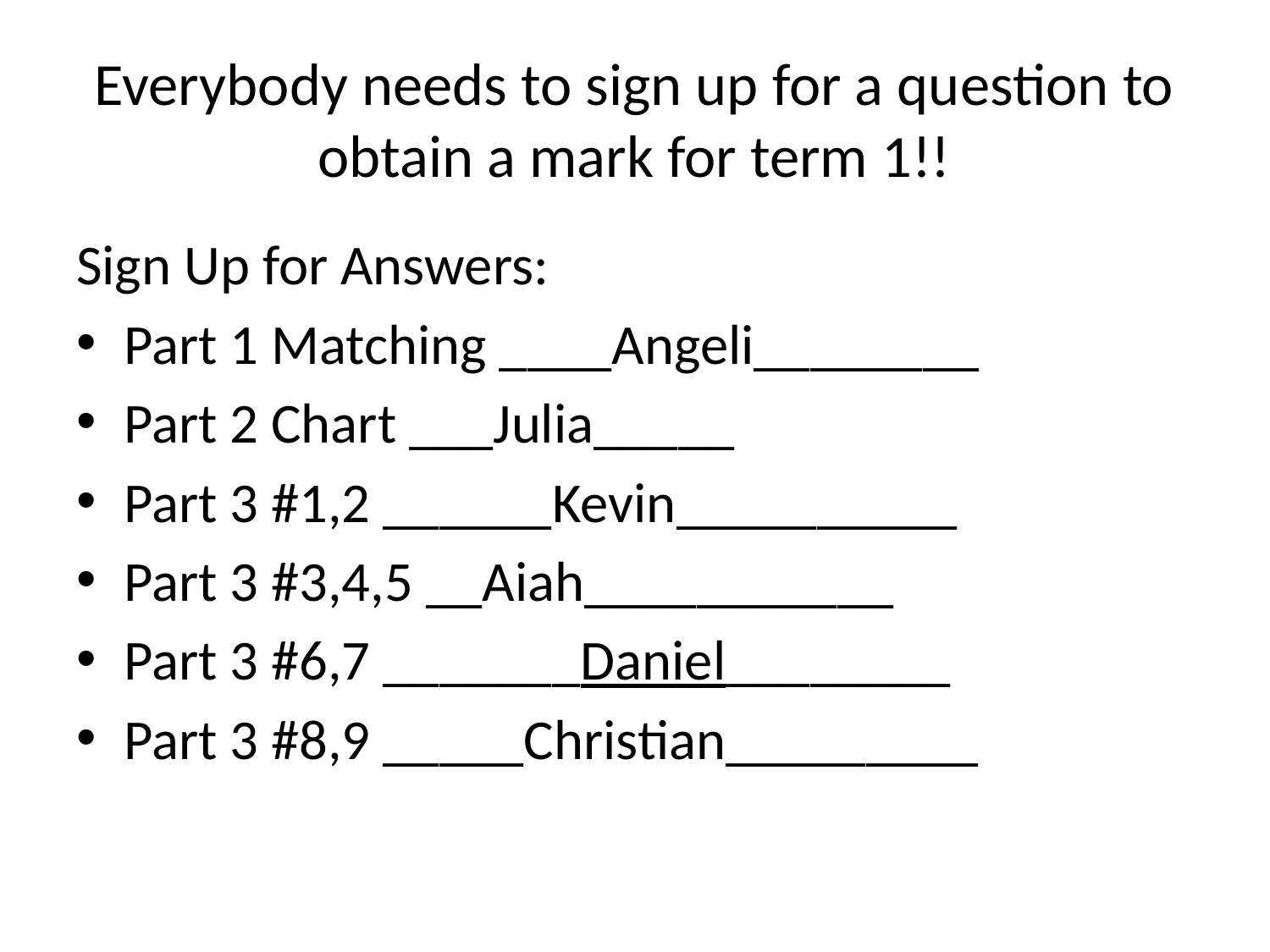

# Everybody needs to sign up for a question to obtain a mark for term 1!!
Sign Up for Answers:
Part 1 Matching ____Angeli________
Part 2 Chart ___Julia_____
Part 3 #1,2 ______Kevin__________
Part 3 #3,4,5 __Aiah___________
Part 3 #6,7 _______Daniel________
Part 3 #8,9 _____Christian_________